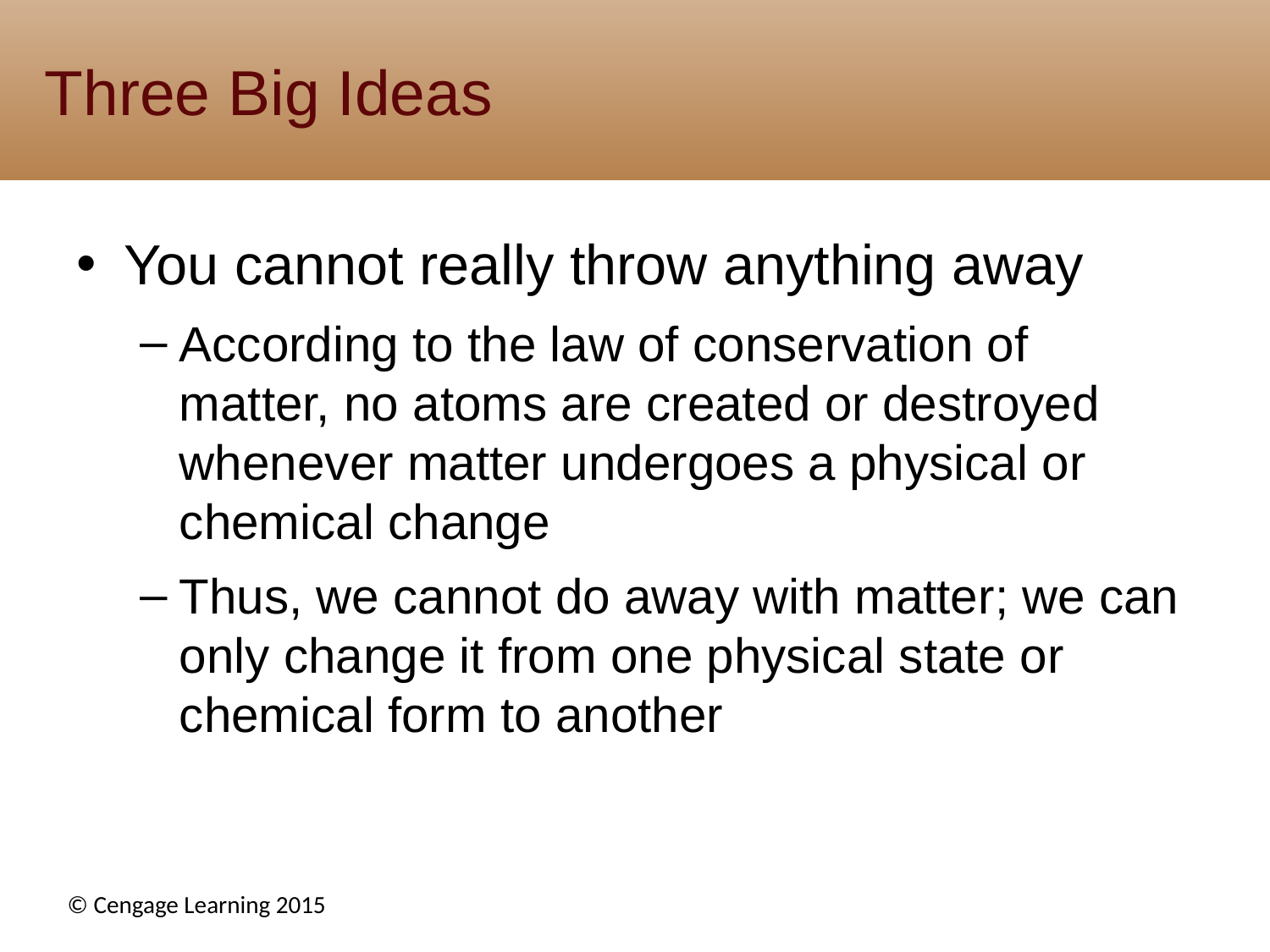

# Three Big Ideas
You cannot really throw anything away
According to the law of conservation of matter, no atoms are created or destroyed whenever matter undergoes a physical or chemical change
Thus, we cannot do away with matter; we can only change it from one physical state or chemical form to another